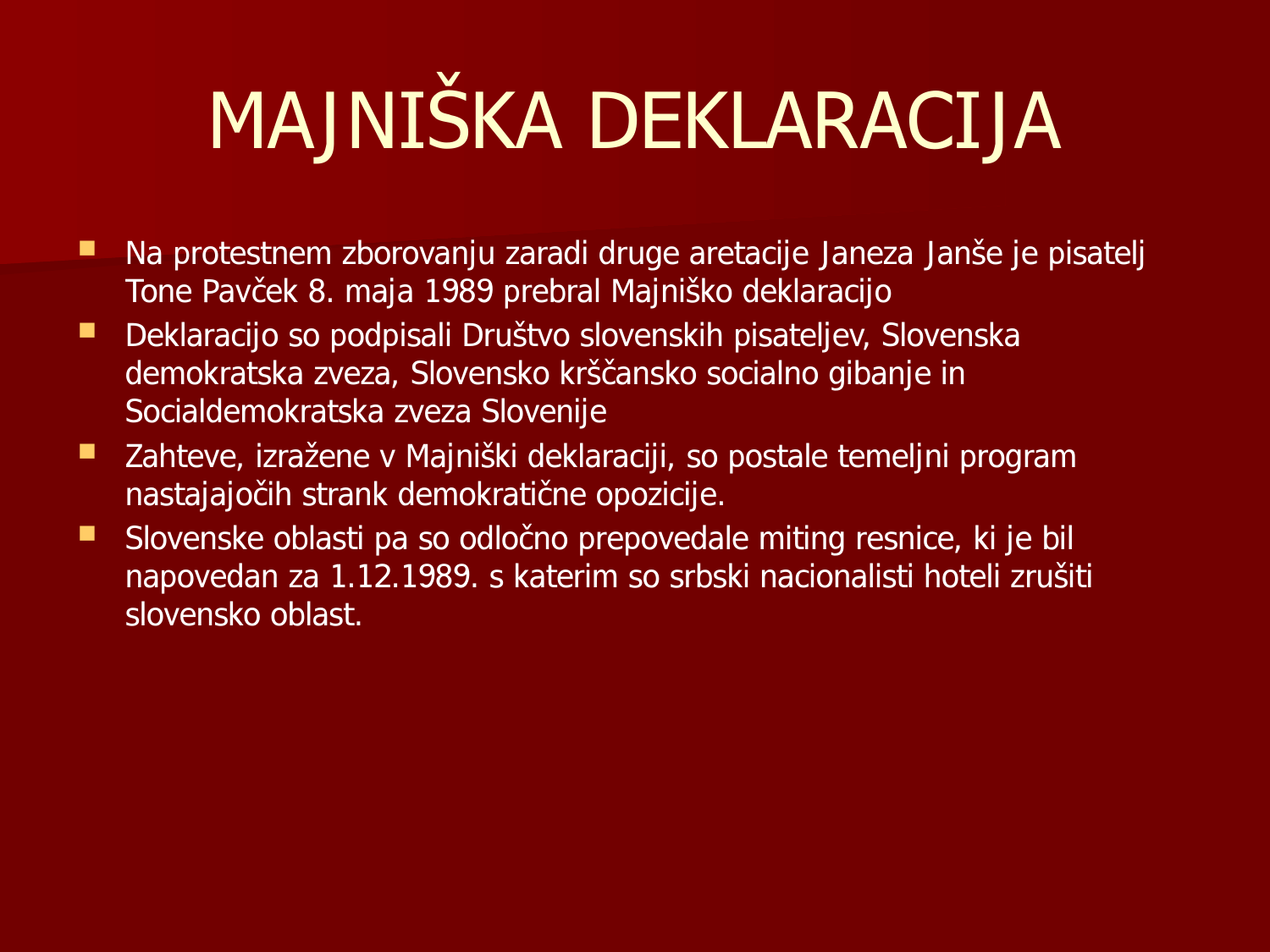

# MAJNIŠKA DEKLARACIJA
Na protestnem zborovanju zaradi druge aretacije Janeza Janše je pisatelj Tone Pavček 8. maja 1989 prebral Majniško deklaracijo
Deklaracijo so podpisali Društvo slovenskih pisateljev, Slovenska demokratska zveza, Slovensko krščansko socialno gibanje in Socialdemokratska zveza Slovenije
Zahteve, izražene v Majniški deklaraciji, so postale temeljni program nastajajočih strank demokratične opozicije.
Slovenske oblasti pa so odločno prepovedale miting resnice, ki je bil napovedan za 1.12.1989. s katerim so srbski nacionalisti hoteli zrušiti slovensko oblast.